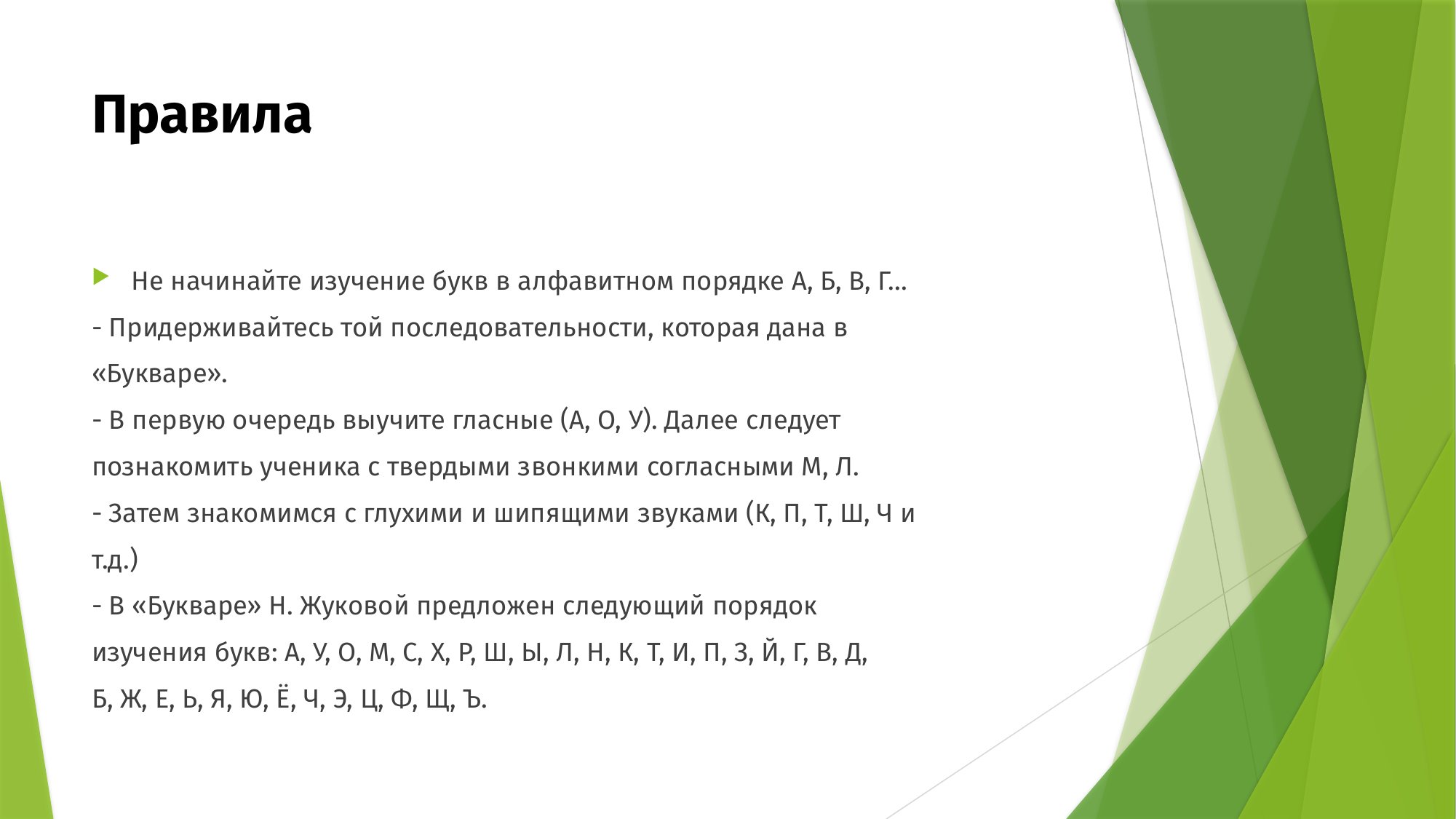

# Правила
Не начинайте изучение букв в алфавитном порядке А, Б, В, Г…
- Придерживайтесь той последовательности, которая дана в
«Букваре».
- В первую очередь выучите гласные (А, О, У). Далее следует
познакомить ученика с твердыми звонкими согласными М, Л.
- Затем знакомимся с глухими и шипящими звуками (К, П, Т, Ш, Ч и
т.д.)
- В «Букваре» Н. Жуковой предложен следующий порядок
изучения букв: А, У, О, М, С, Х, Р, Ш, Ы, Л, Н, К, Т, И, П, З, Й, Г, В, Д,
Б, Ж, Е, Ь, Я, Ю, Ё, Ч, Э, Ц, Ф, Щ, Ъ.